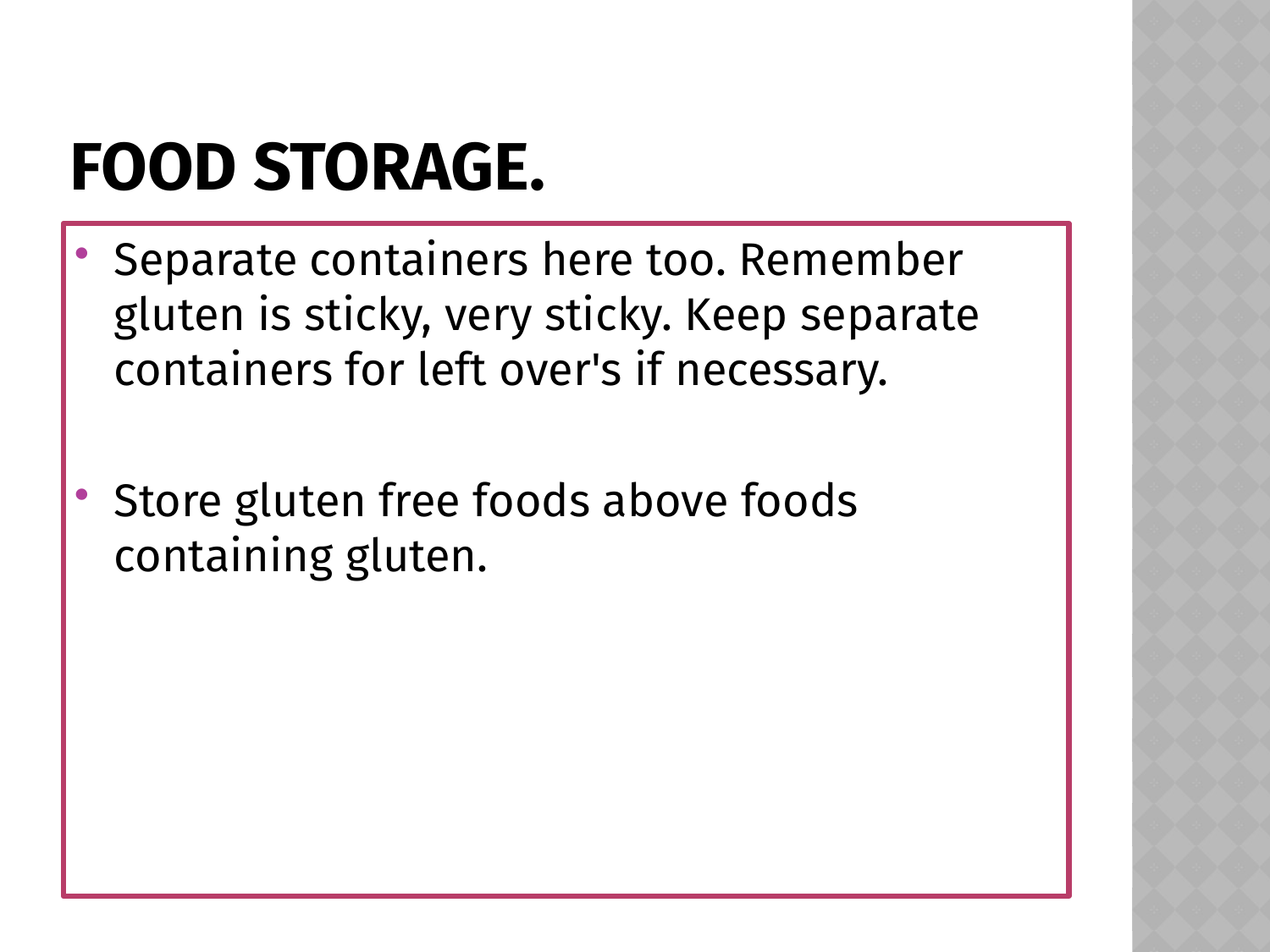

# Food storage.
Separate containers here too. Remember gluten is sticky, very sticky. Keep separate containers for left over's if necessary.

Store gluten free foods above foods containing gluten.